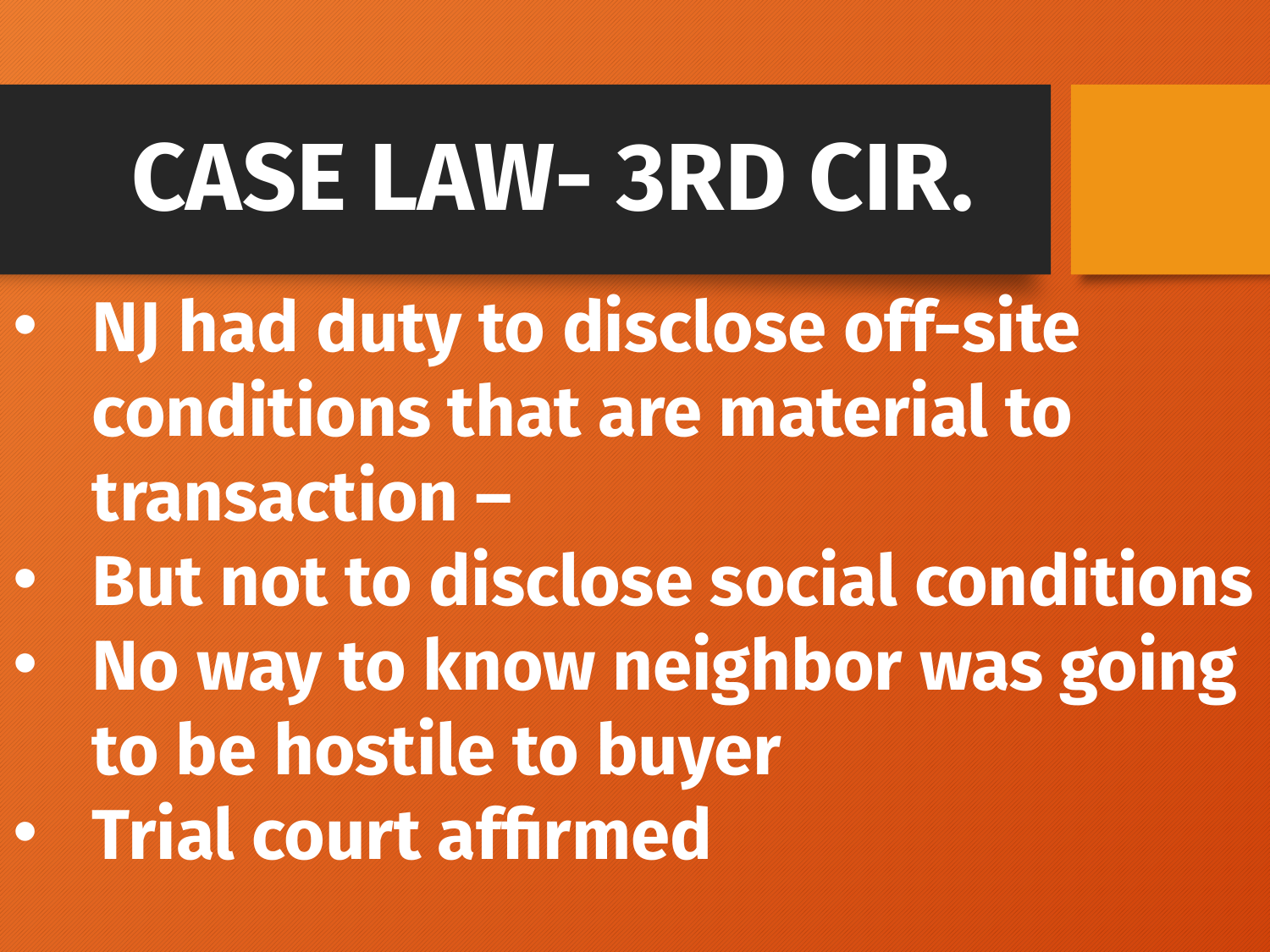

# CASE LAW- 3RD CIR.
NJ had duty to disclose off-site conditions that are material to transaction –
But not to disclose social conditions
No way to know neighbor was going to be hostile to buyer
Trial court affirmed